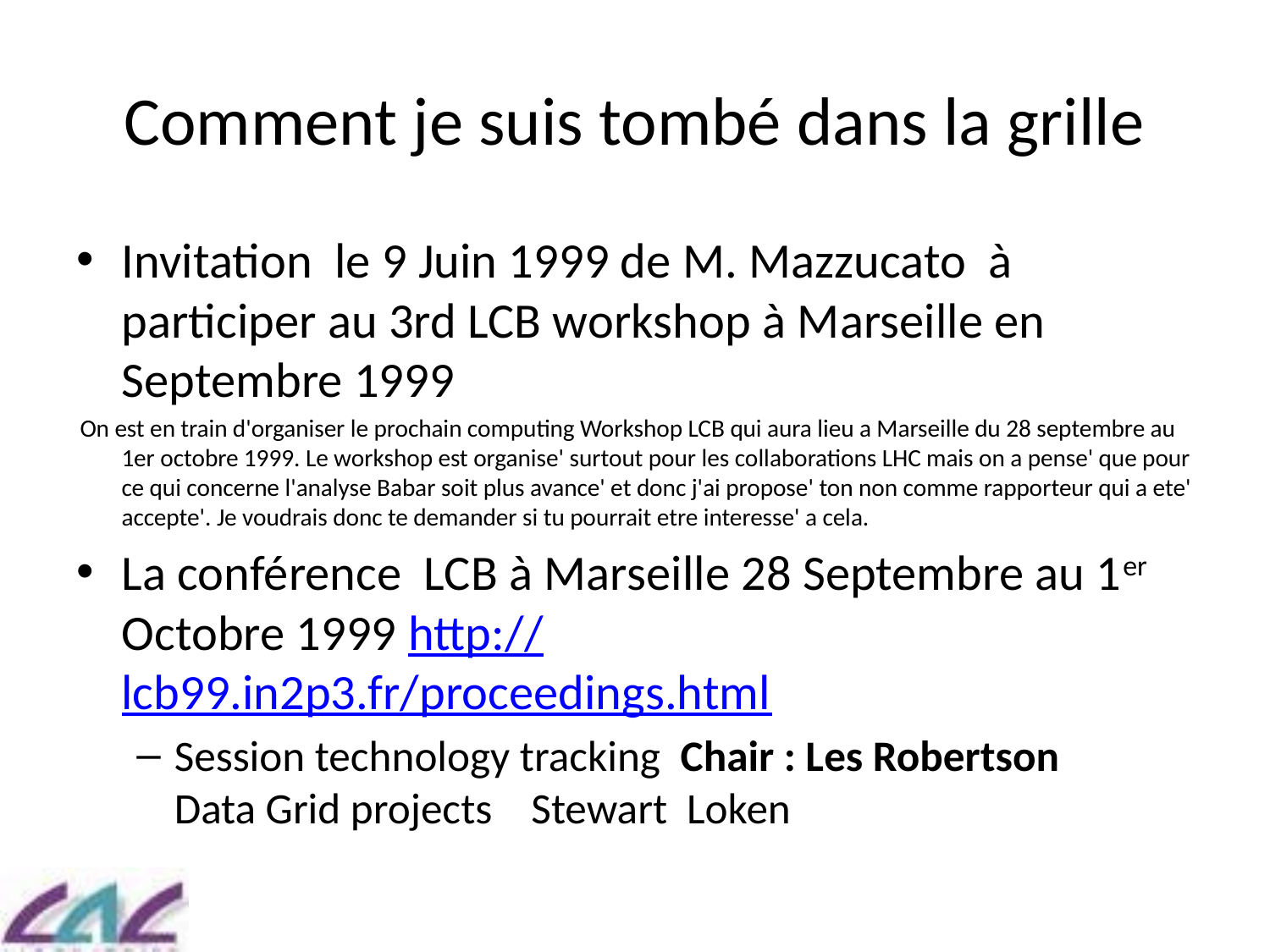

# Comment je suis tombé dans la grille
Invitation  le 9 Juin 1999 de M. Mazzucato  à participer au 3rd LCB workshop à Marseille en Septembre 1999
 On est en train d'organiser le prochain computing Workshop LCB qui aura lieu a Marseille du 28 septembre au 1er octobre 1999. Le workshop est organise' surtout pour les collaborations LHC mais on a pense' que pour ce qui concerne l'analyse Babar soit plus avance' et donc j'ai propose' ton non comme rapporteur qui a ete' accepte'. Je voudrais donc te demander si tu pourrait etre interesse' a cela.
La conférence  LCB à Marseille 28 Septembre au 1er Octobre 1999 http://lcb99.in2p3.fr/proceedings.html
Session technology tracking  Chair : Les Robertson
Data Grid projects    Stewart  Loken